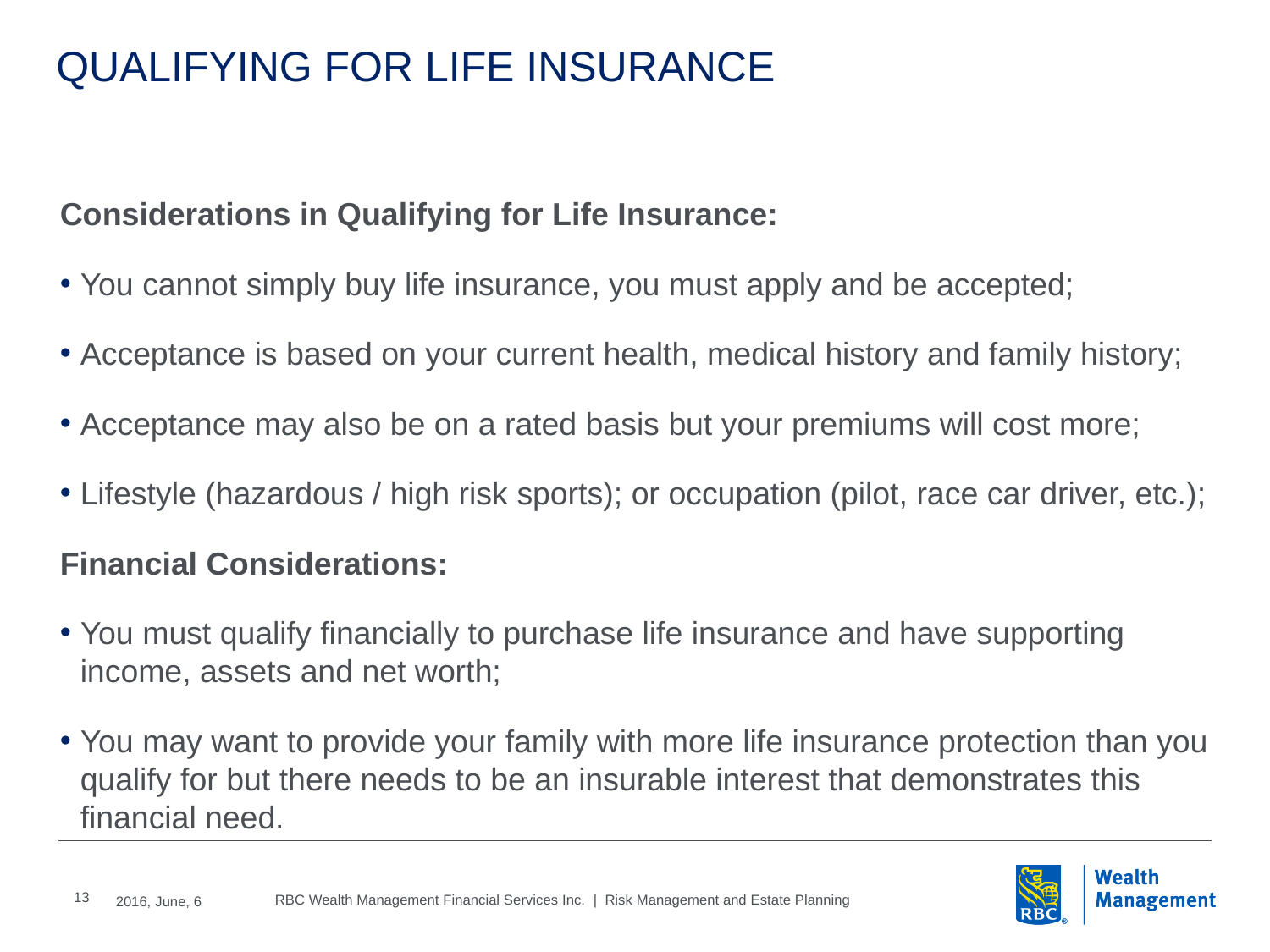

# QUALIFYING FOR LIFE INSURANCE
Considerations in Qualifying for Life Insurance:
You cannot simply buy life insurance, you must apply and be accepted;
Acceptance is based on your current health, medical history and family history;
Acceptance may also be on a rated basis but your premiums will cost more;
Lifestyle (hazardous / high risk sports); or occupation (pilot, race car driver, etc.);
Financial Considerations:
You must qualify financially to purchase life insurance and have supporting income, assets and net worth;
You may want to provide your family with more life insurance protection than you qualify for but there needs to be an insurable interest that demonstrates this financial need.

13
2016, June, 6
RBC Wealth Management Financial Services Inc.  |  Risk Management and Estate Planning